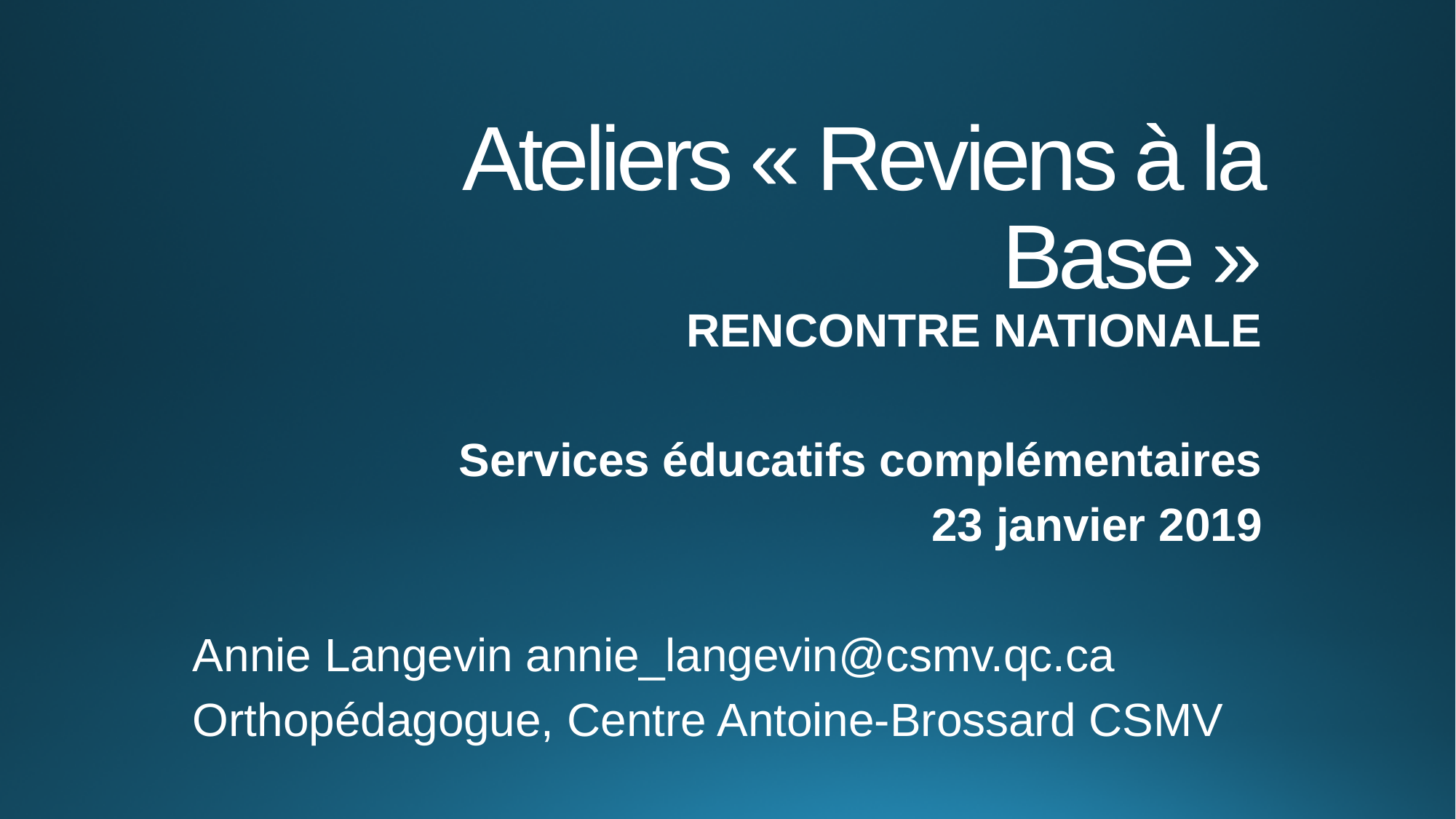

# Ateliers « Reviens à la Base »

 RENCONTRE NATIONALE

Services éducatifs complémentaires
23 janvier 2019

Annie Langevin annie_langevin@csmv.qc.ca
Orthopédagogue, Centre Antoine-Brossard CSMV